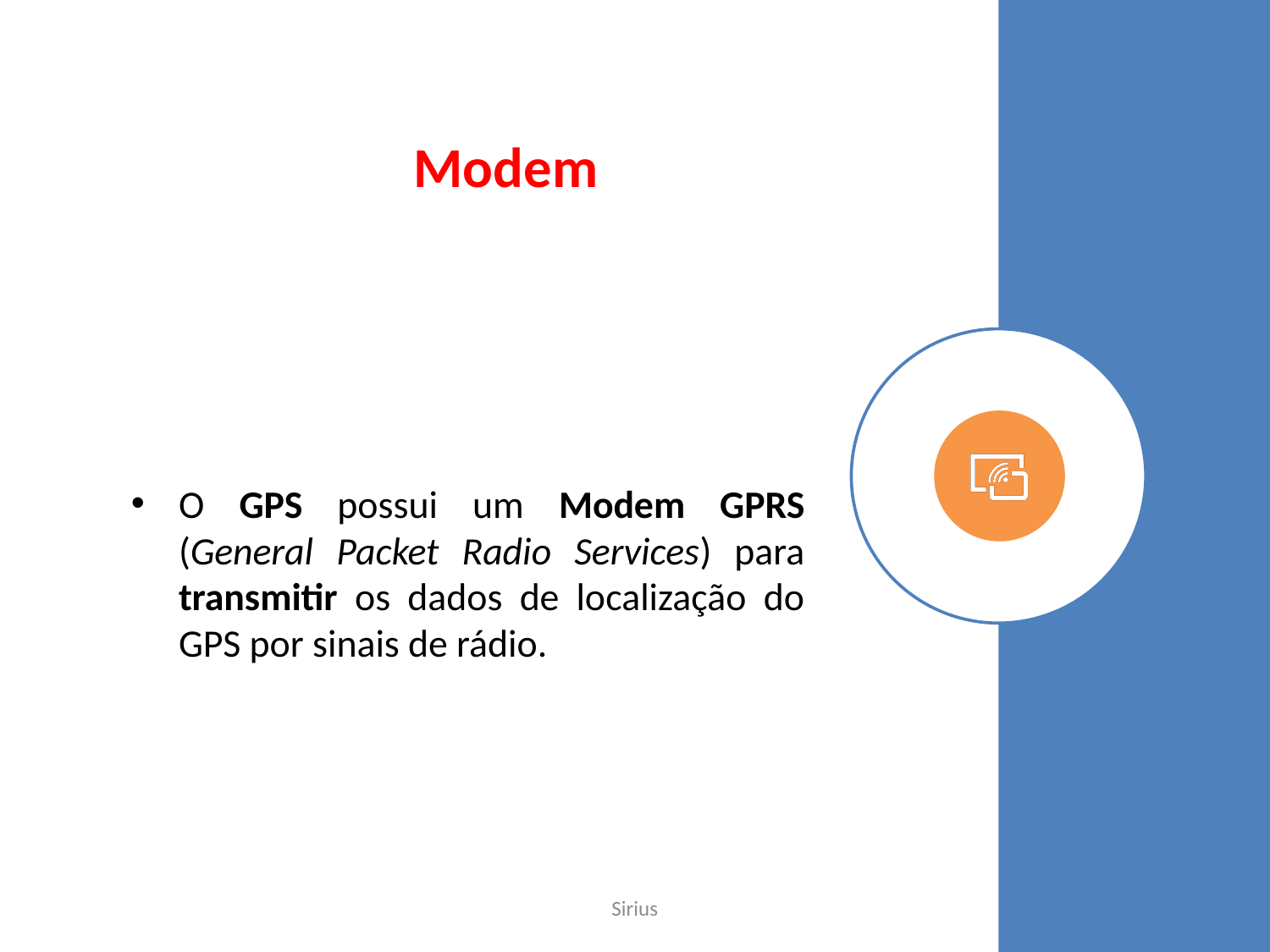

# Modem
O GPS possui um Modem GPRS (General Packet Radio Services) para transmitir os dados de localização do GPS por sinais de rádio.

Sirius
25